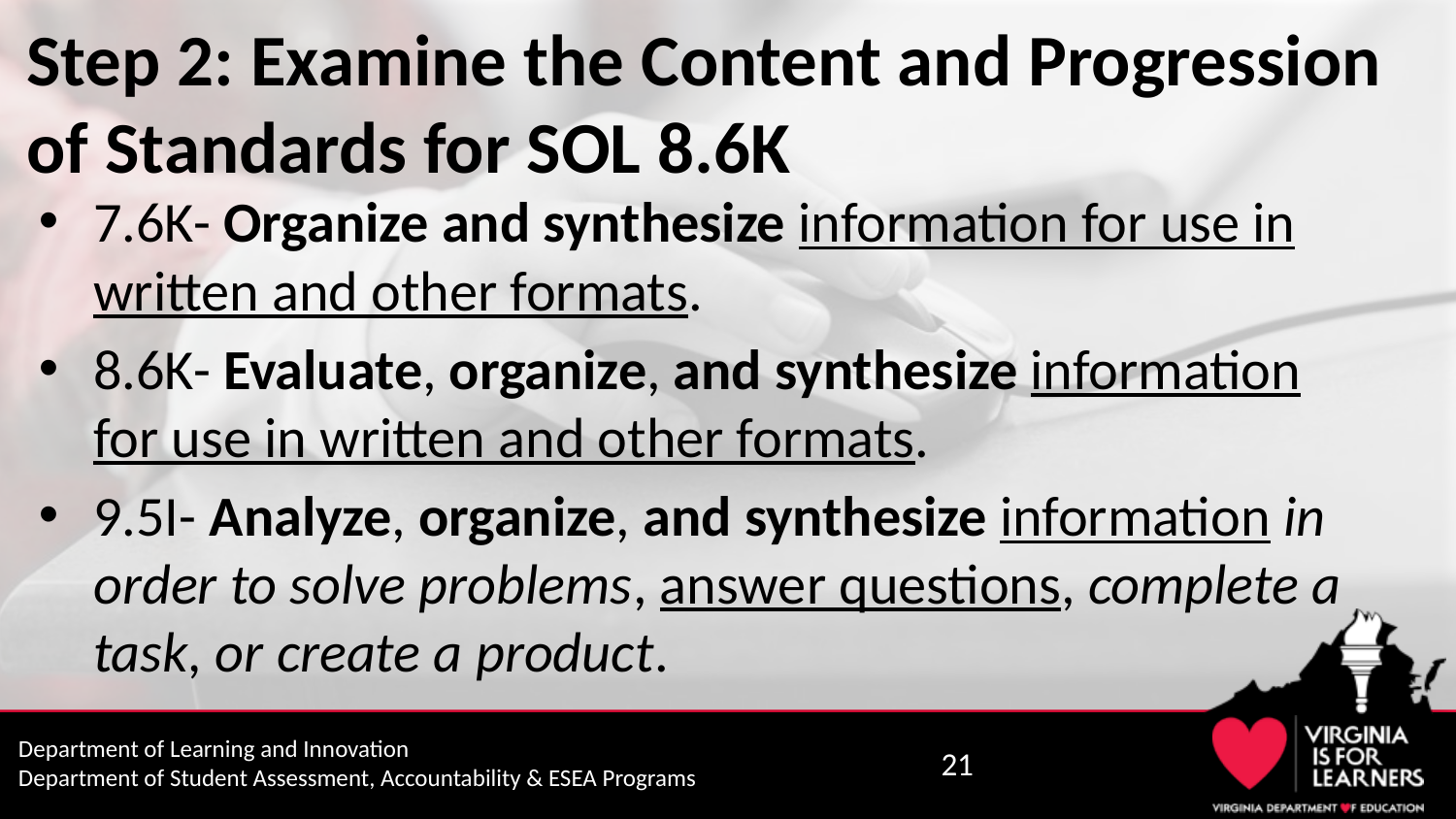

# Step 2: Examine the Content and Progression of Standards for SOL 8.6K
7.6K- Organize and synthesize information for use in written and other formats.
8.6K- Evaluate, organize, and synthesize information for use in written and other formats.
9.5I- Analyze, organize, and synthesize information in order to solve problems, answer questions, complete a task, or create a product.